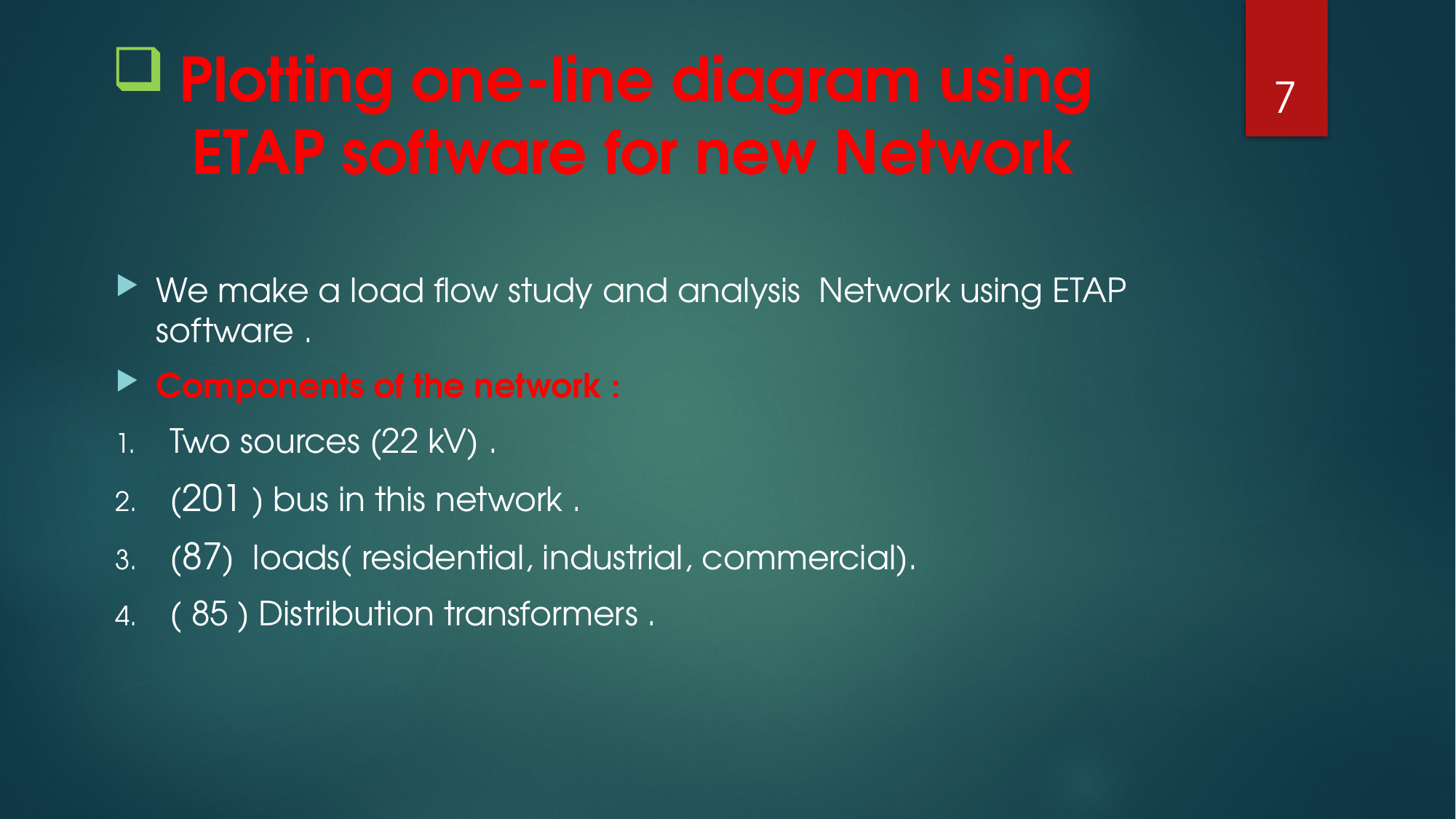

# Plotting one-line diagram using ETAP software for new Network
7
We make a load flow study and analysis  Network using ETAP software .
Components of the network :
Two sources (22 kV) .
(201 ) bus in this network .
(87)  loads( residential, industrial, commercial).
( 85 ) Distribution transformers .